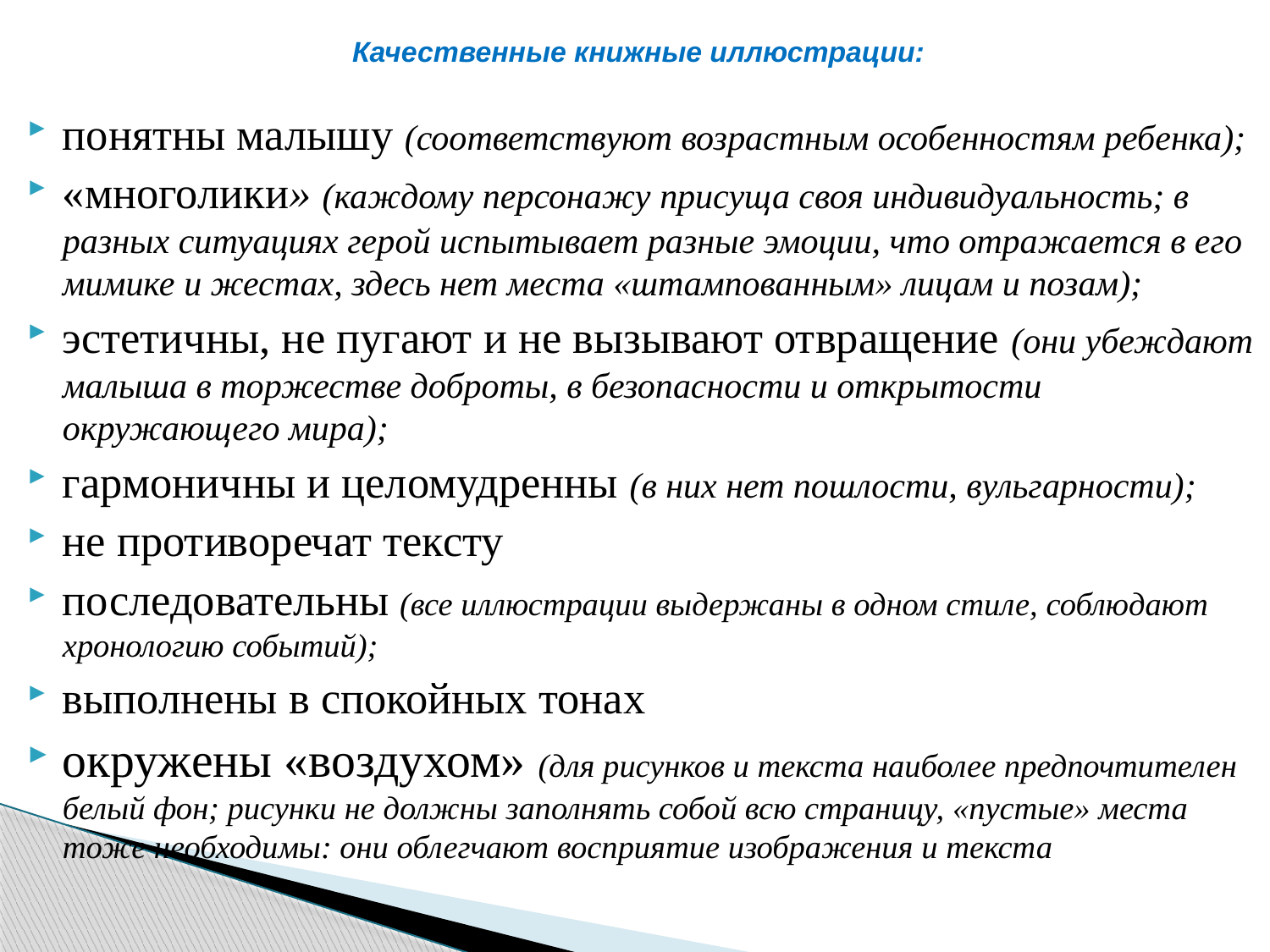

# Качественные книжные иллюстрации:
понятны малышу (соответствуют возрастным особенностям ребенка);
«многолики» (каждому персонажу присуща своя индивидуальность; в разных ситуациях герой испытывает разные эмоции, что отражается в его мимике и жестах, здесь нет места «штампованным» лицам и позам);
эстетичны, не пугают и не вызывают отвращение (они убеждают малыша в торжестве доброты, в безопасности и открытости окружающего мира);
гармоничны и целомудренны (в них нет пошлости, вульгарности);
не противоречат тексту
последовательны (все иллюстрации выдержаны в одном стиле, соблюдают хронологию событий);
выполнены в спокойных тонах
окружены «воздухом» (для рисунков и текста наиболее предпочтителен белый фон; рисунки не должны заполнять собой всю страницу, «пустые» места тоже необходимы: они облегчают восприятие изображения и текста